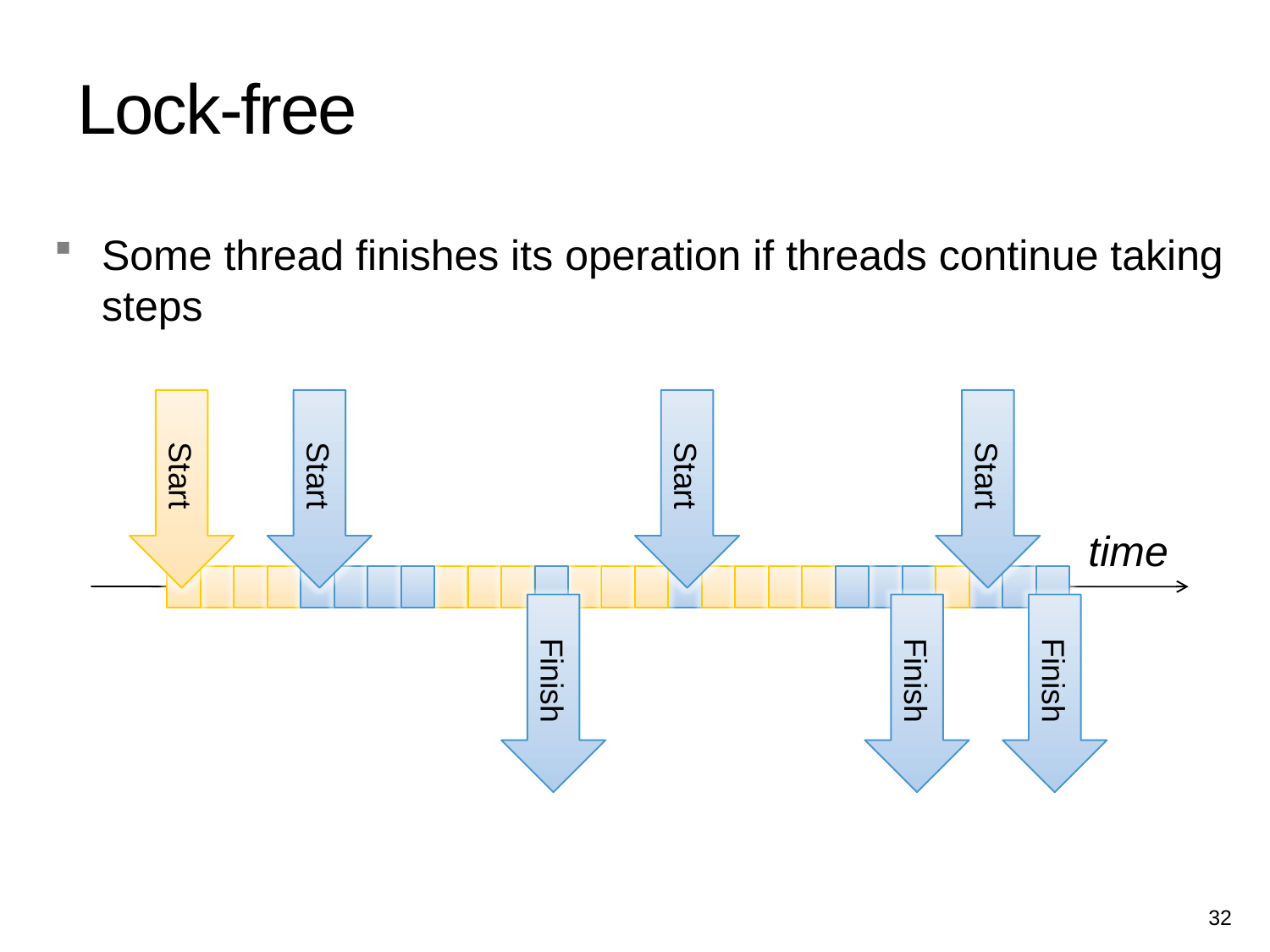

# Lock-free
Some thread finishes its operation if threads continue taking steps
Start
Start
Start
Start
time

Finish
Finish
Finish
32